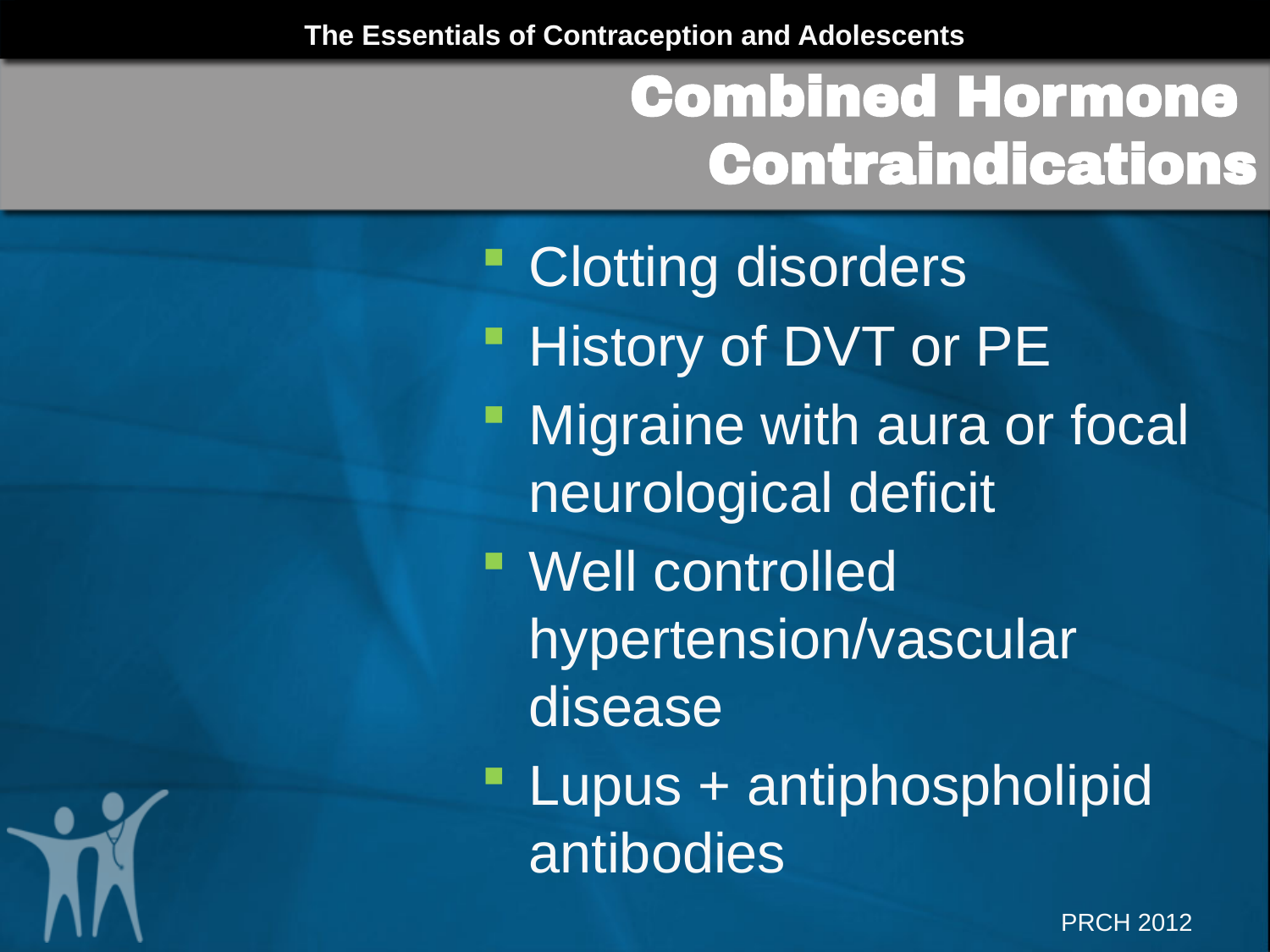

Combined Hormone  Contraindications
Clotting disorders
History of DVT or PE
Migraine with aura or focal neurological deficit
Well controlled hypertension/vascular disease
Lupus + antiphospholipid antibodies

COCs are Safe